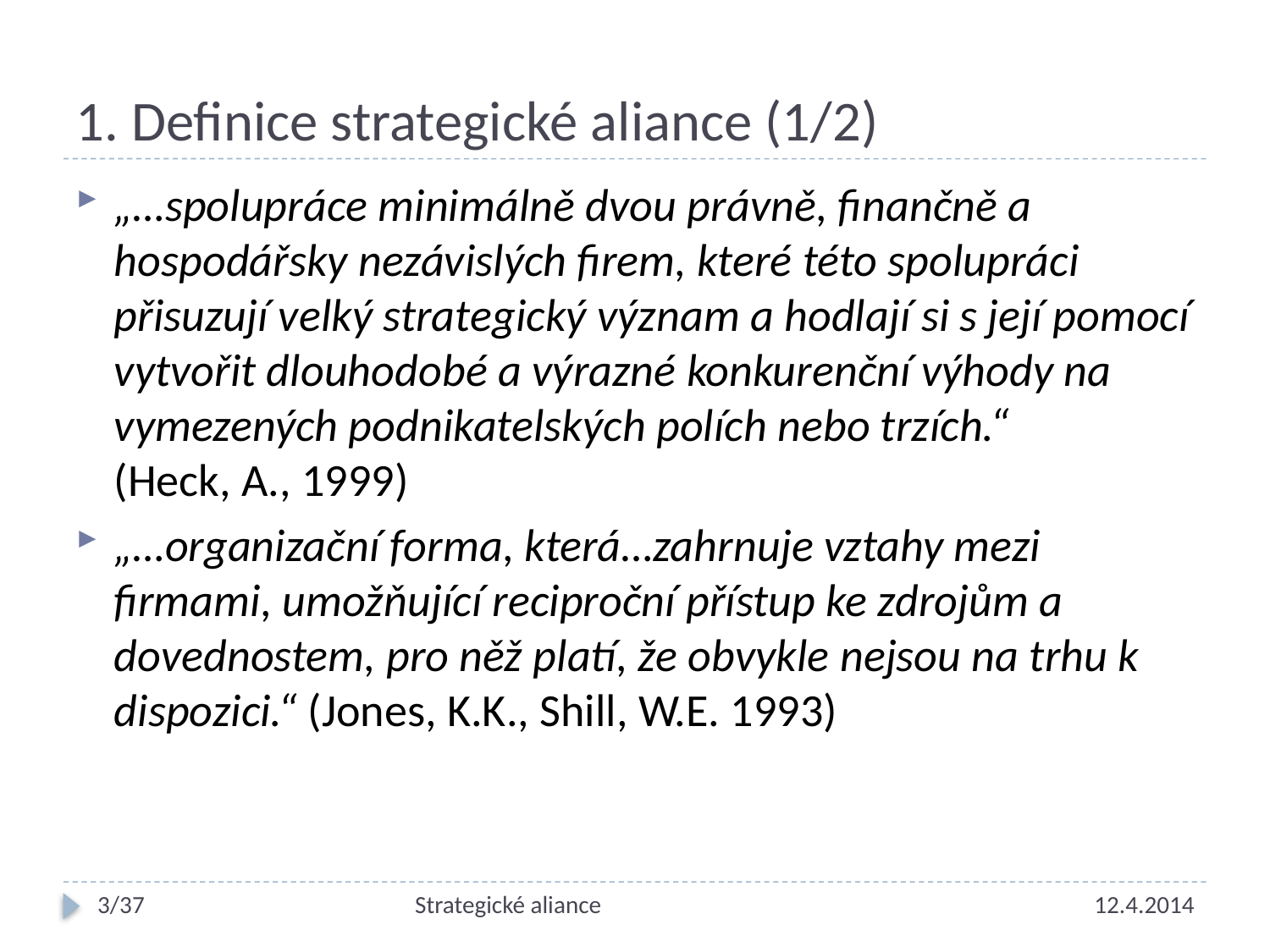

# 1. Definice strategické aliance (1/2)
„…spolupráce minimálně dvou právně, finančně a hospodářsky nezávislých firem, které této spolupráci přisuzují velký strategický význam a hodlají si s její pomocí vytvořit dlouhodobé a výrazné konkurenční výhody na vymezených podnikatelských polích nebo trzích.“
(Heck, A., 1999)
„…organizační forma, která…zahrnuje vztahy mezi firmami, umožňující reciproční přístup ke zdrojům a dovednostem, pro něž platí, že obvykle nejsou na trhu k dispozici.“ (Jones, K.K., Shill, W.E. 1993)

3/37
Strategické aliance
12.4.2014